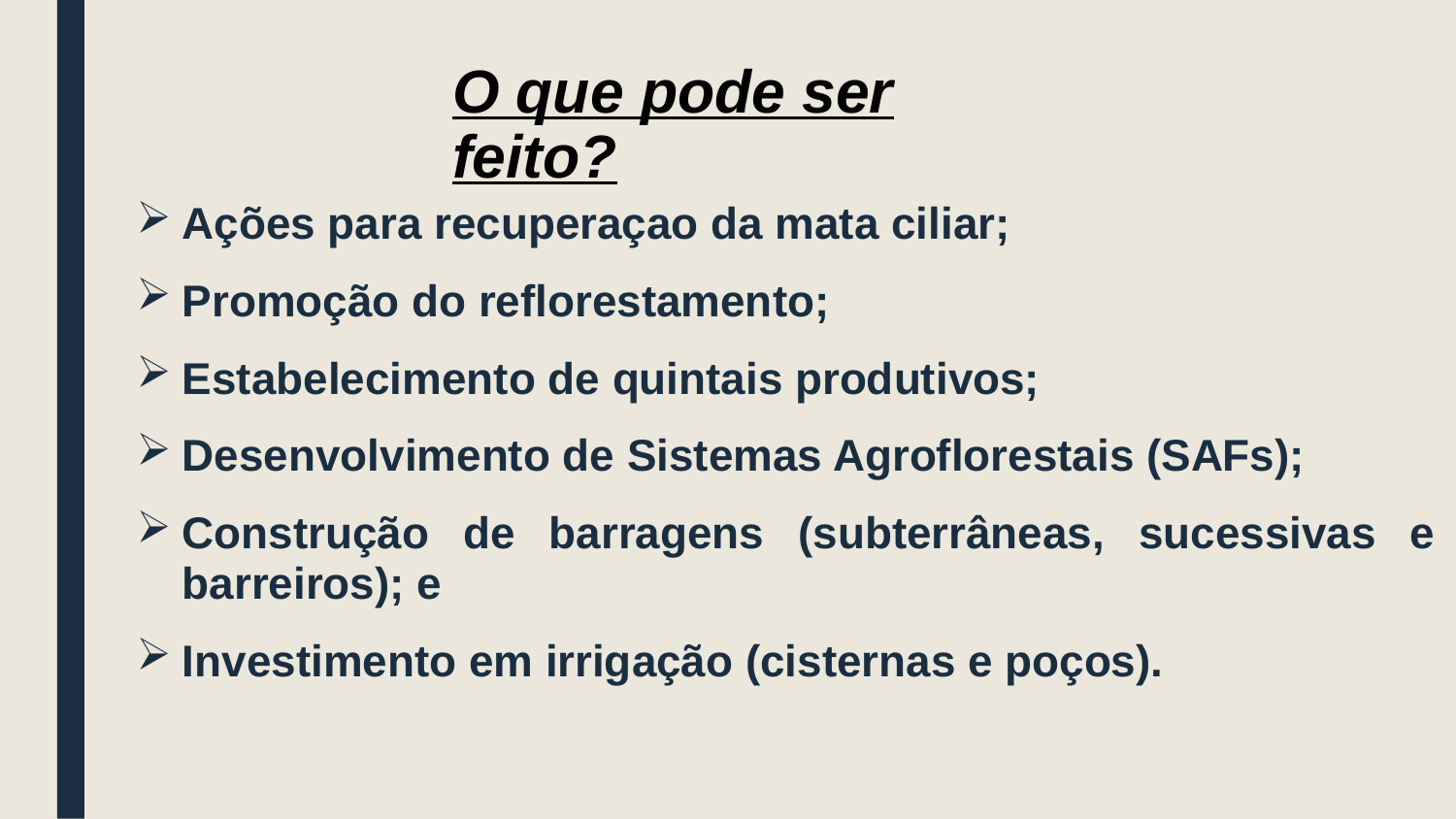

# O que pode ser feito?
Ações para recuperaçao da mata ciliar;
Promoção do reflorestamento;
Estabelecimento de quintais produtivos;
Desenvolvimento de Sistemas Agroflorestais (SAFs);
Construção de barragens (subterrâneas, sucessivas e barreiros); e
Investimento em irrigação (cisternas e poços).